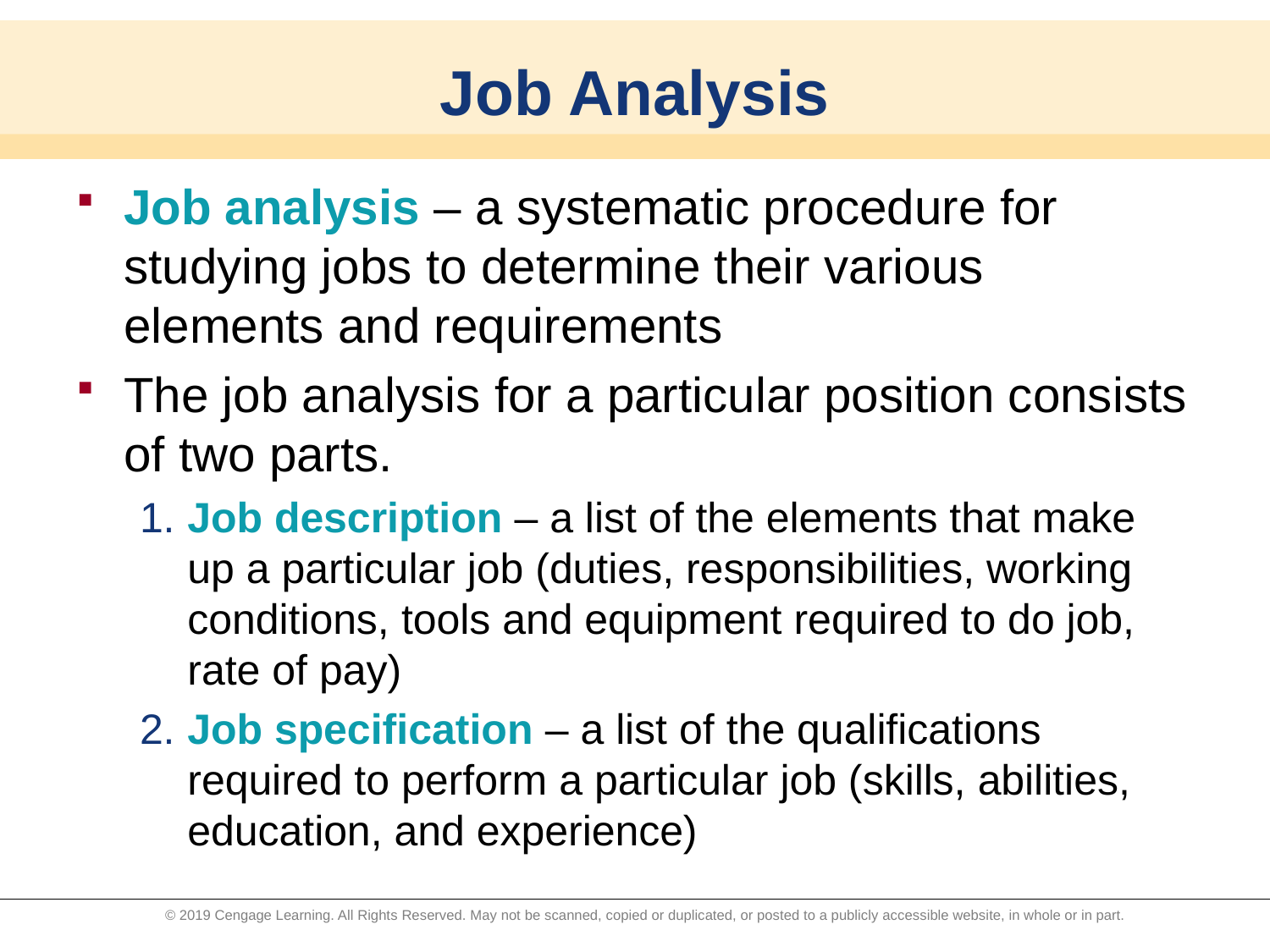

# Job Analysis
Job analysis – a systematic procedure for studying jobs to determine their various elements and requirements
The job analysis for a particular position consists of two parts.
1.	Job description – a list of the elements that make up a particular job (duties, responsibilities, working conditions, tools and equipment required to do job, rate of pay)
2.	Job specification – a list of the qualifications required to perform a particular job (skills, abilities, education, and experience)